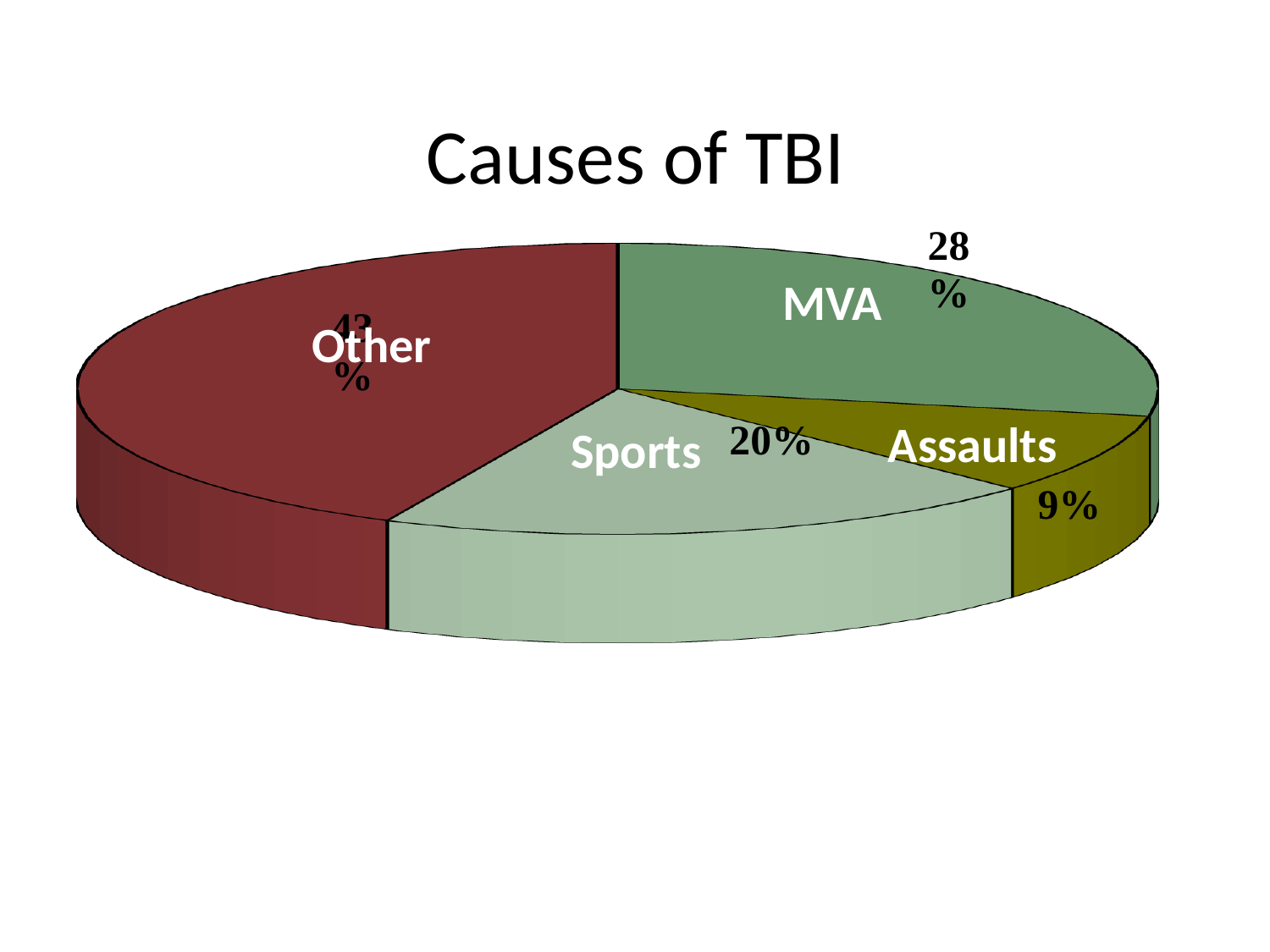

# Causes of TBI

[unsupported chart]

MVA
Other
Assaults
Sports